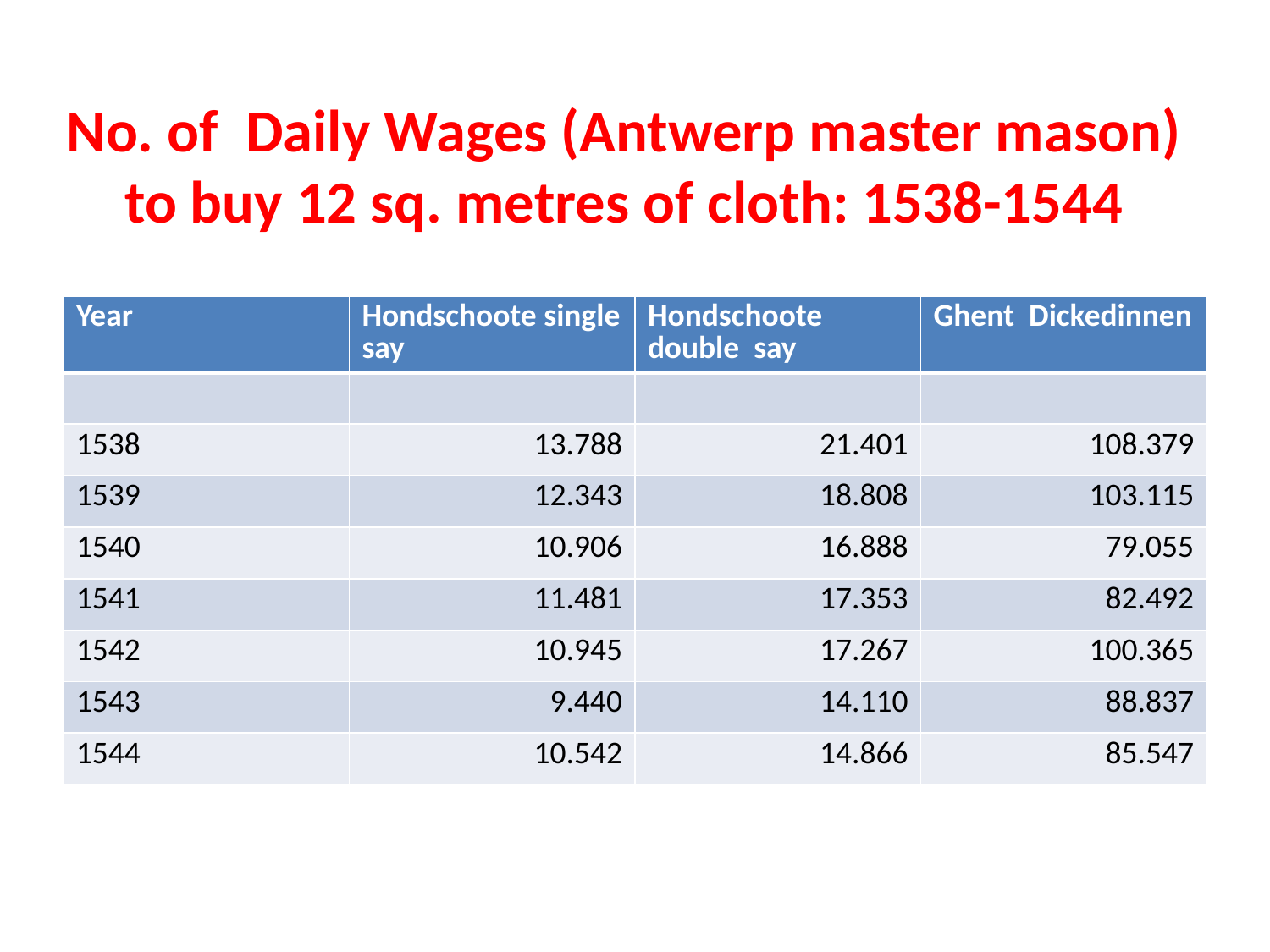

# No. of  Daily Wages (Antwerp master mason) to buy 12 sq. metres of cloth: 1538-1544
| Year | Hondschoote single say | Hondschoote double say | Ghent Dickedinnen |
| --- | --- | --- | --- |
|  |  |  |  |
| 1538 | 13.788 | 21.401 | 108.379 |
| 1539 | 12.343 | 18.808 | 103.115 |
| 1540 | 10.906 | 16.888 | 79.055 |
| 1541 | 11.481 | 17.353 | 82.492 |
| 1542 | 10.945 | 17.267 | 100.365 |
| 1543 | 9.440 | 14.110 | 88.837 |
| 1544 | 10.542 | 14.866 | 85.547 |